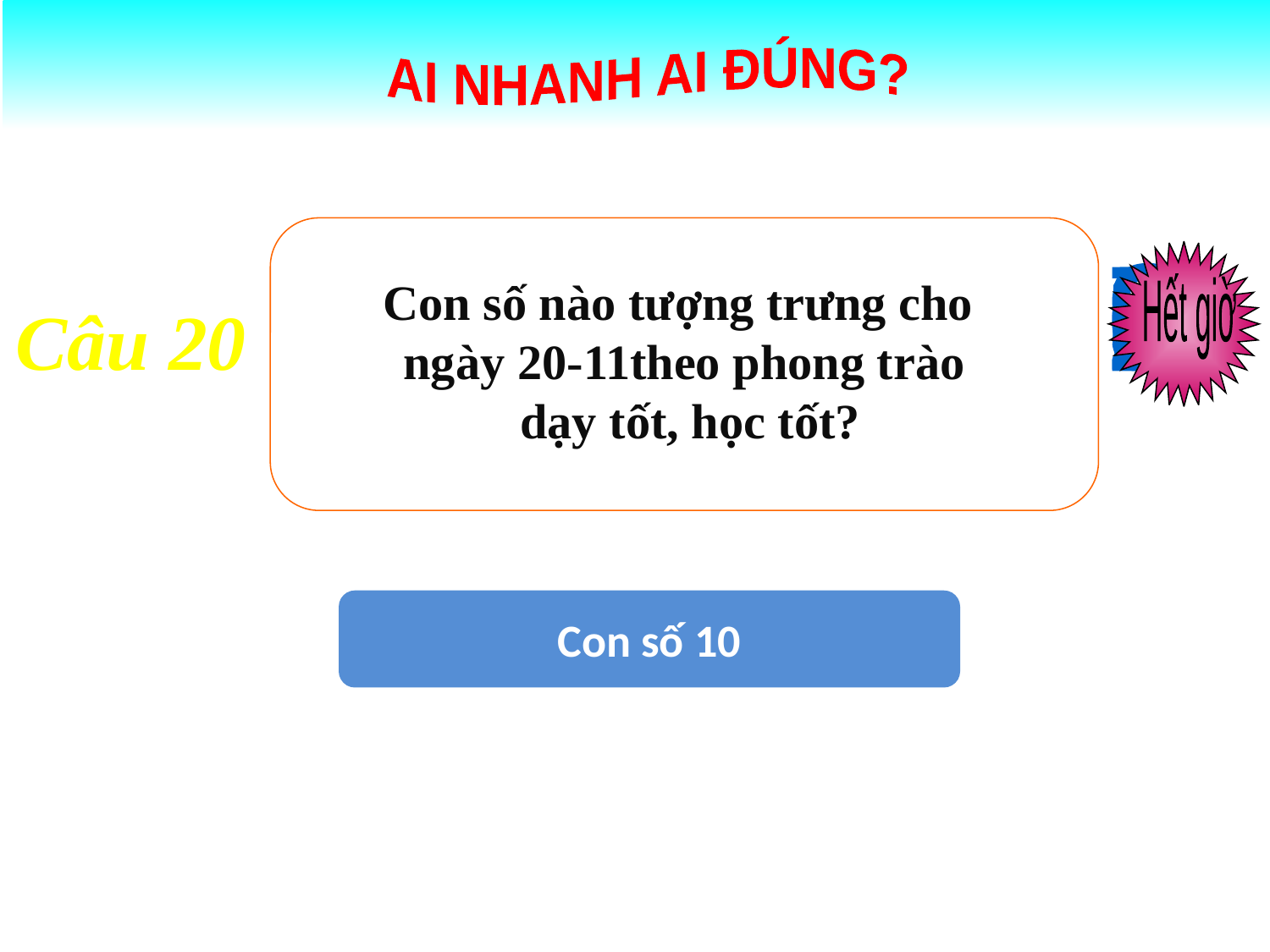

AI NHANH AI ĐÚNG?

Con số nào tượng trưng cho
ngày 20-11theo phong trào
 dạy tốt, học tốt?

Hết giờ
2
8
0
1
3
6
7
9
10
5
4
Câu 20
Con số 10